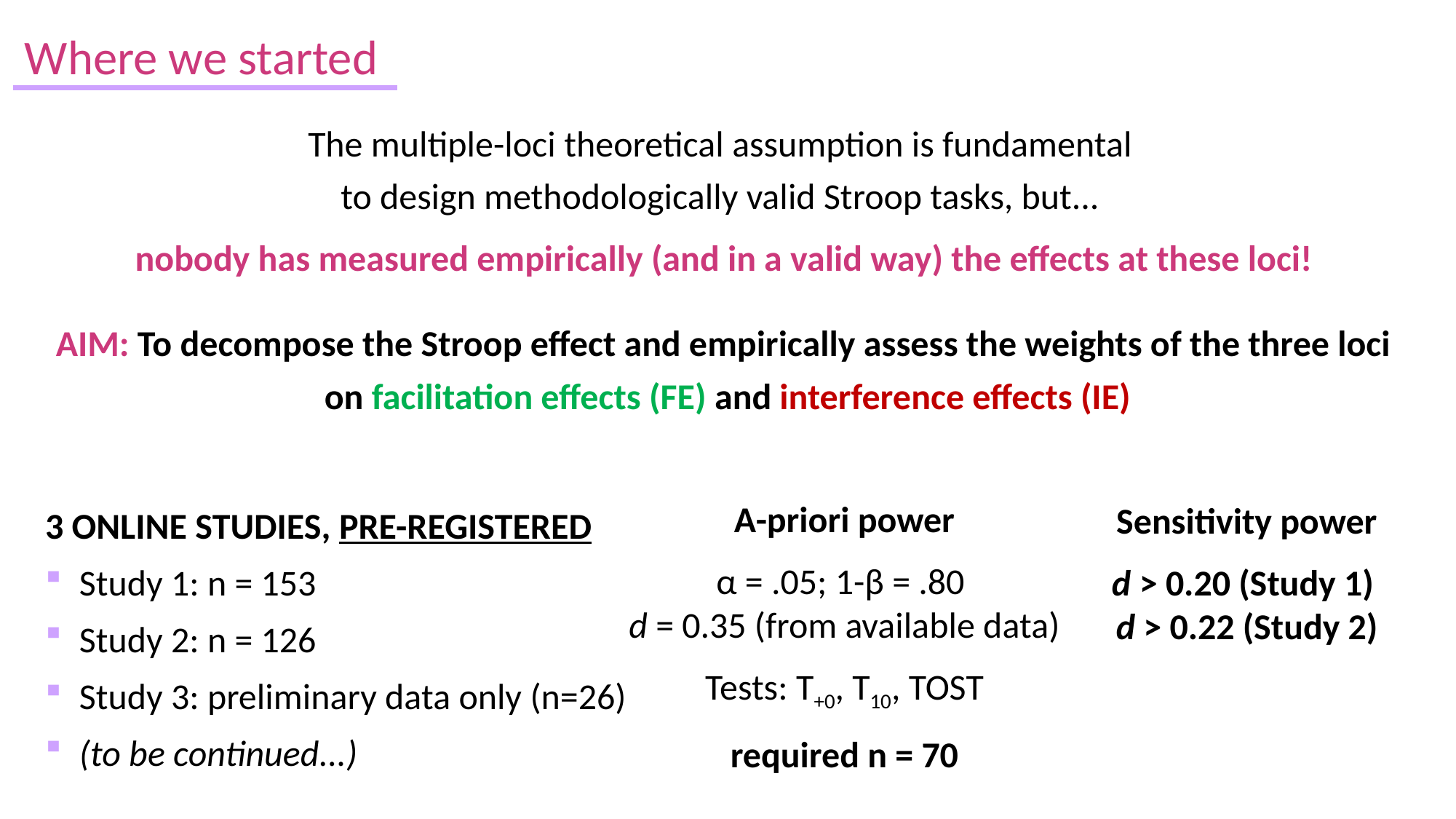

Where we started
The multiple-loci theoretical assumption is fundamental
to design methodologically valid Stroop tasks, but...
nobody has measured empirically (and in a valid way) the effects at these loci!
AIM: To decompose the Stroop effect and empirically assess the weights of the three loci
on facilitation effects (FE) and interference effects (IE)
3 ONLINE STUDIES, PRE-REGISTERED
Study 1: n = 153
Study 2: n = 126
Study 3: preliminary data only (n=26)
(to be continued...)
A-priori power
α = .05; 1-β = .80
d = 0.35 (from available data)
Tests: T+0, T10, TOST
required n = 70
Sensitivity power
d > 0.20 (Study 1)
d > 0.22 (Study 2)